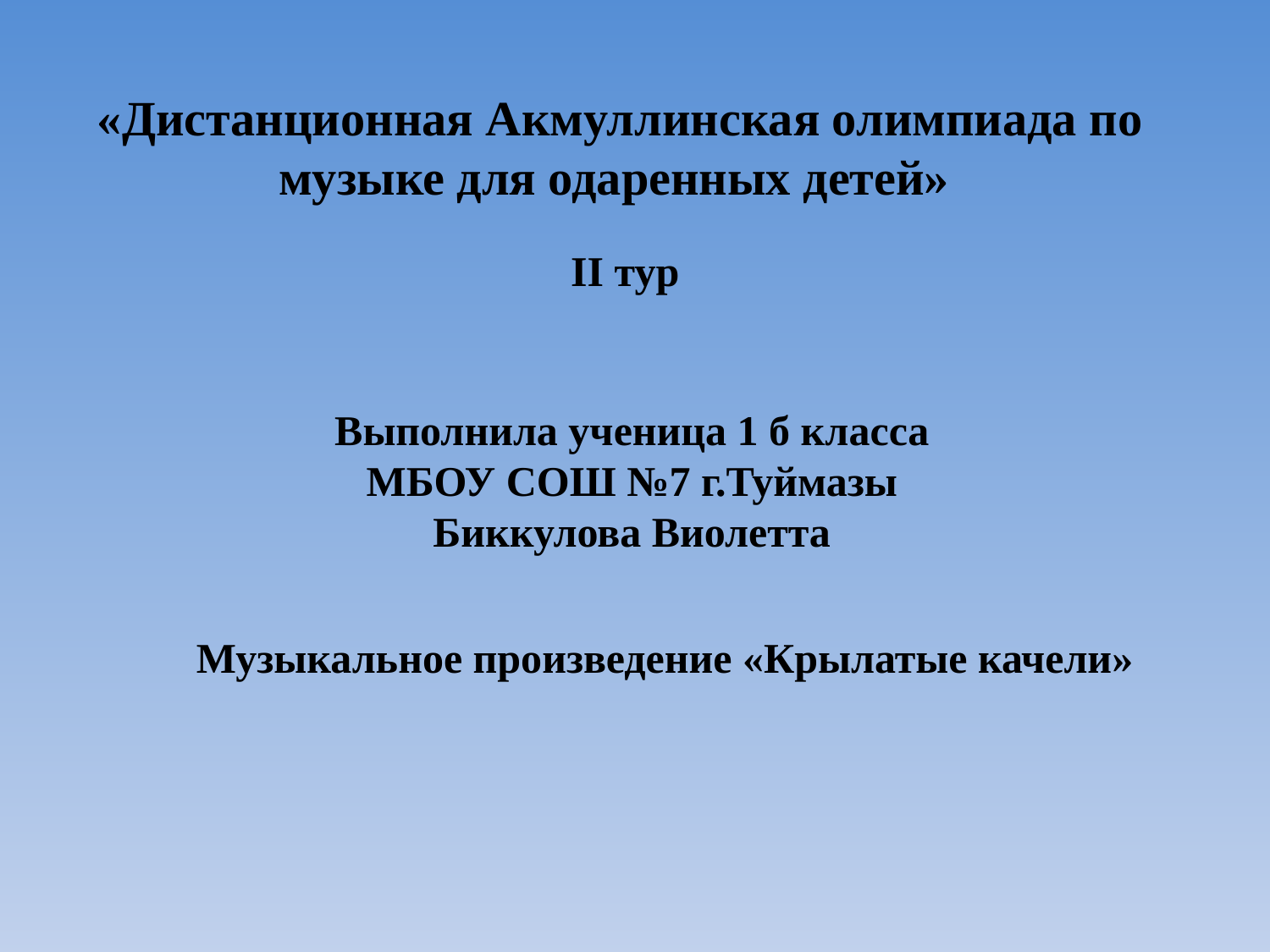

«Дистанционная Акмуллинская олимпиада по музыке для одаренных детей»
II тур
Выполнила ученица 1 б класса
МБОУ СОШ №7 г.Туймазы
Биккулова Виолетта
Музыкальное произведение «Крылатые качели»